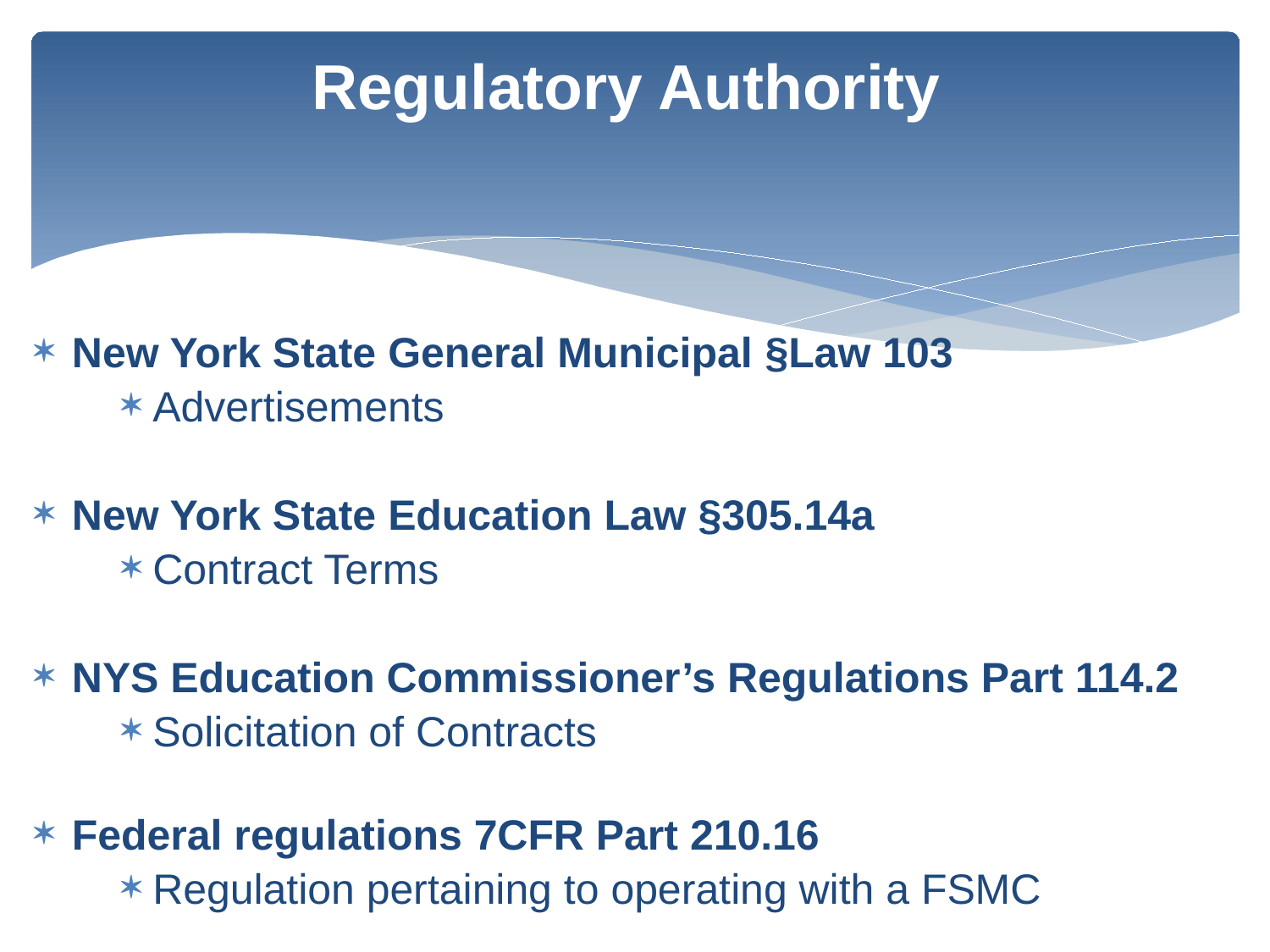

# Regulatory Authority

New York State General Municipal §Law 103
Advertisements

New York State Education Law §305.14a
Contract Terms

NYS Education Commissioner’s Regulations Part 114.2
Solicitation of Contracts

Federal regulations 7CFR Part 210.16
Regulation pertaining to operating with a FSMC